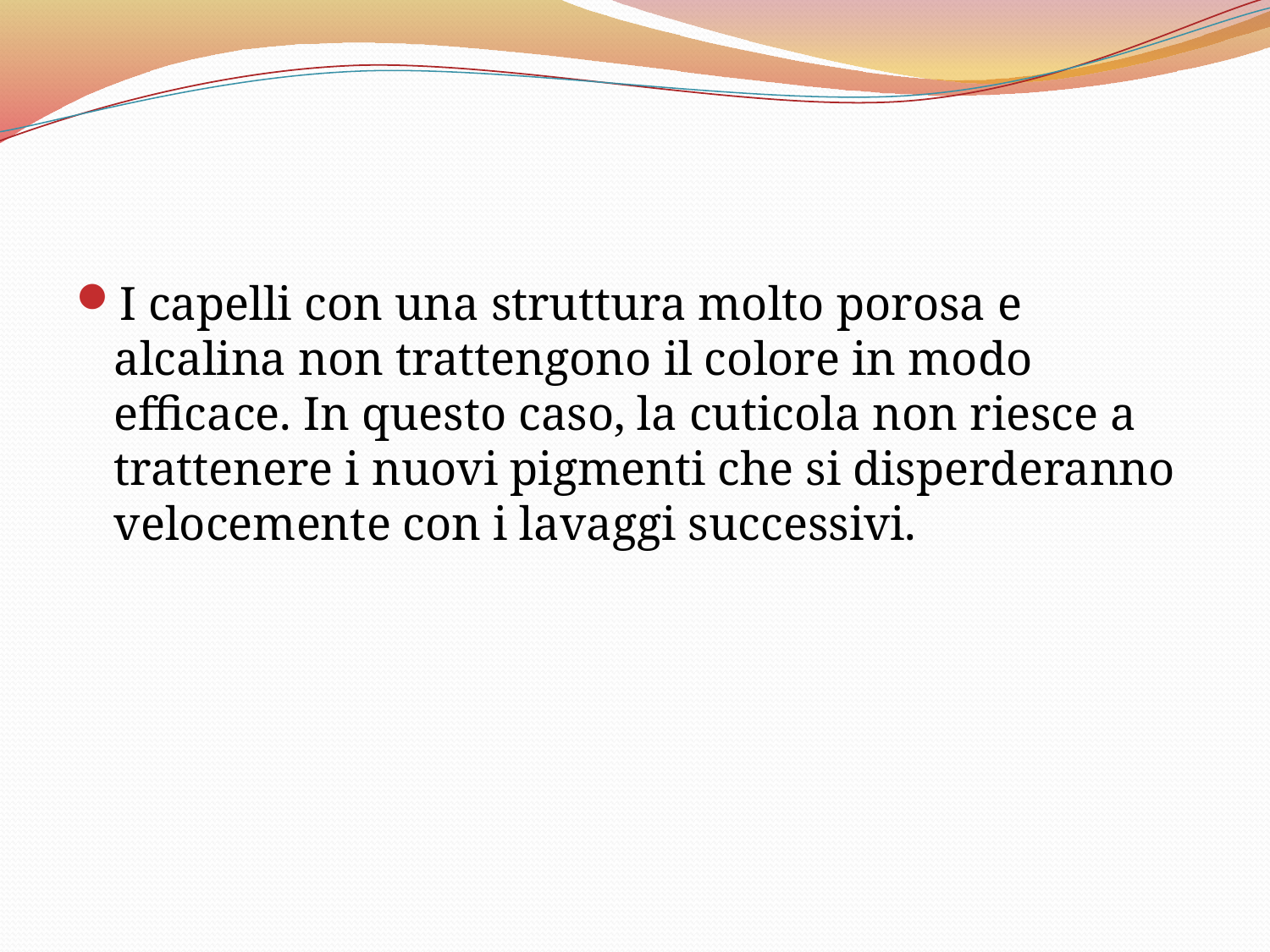

I capelli con una struttura molto porosa e alcalina non trattengono il colore in modo efficace. In questo caso, la cuticola non riesce a trattenere i nuovi pigmenti che si disperderanno velocemente con i lavaggi successivi.